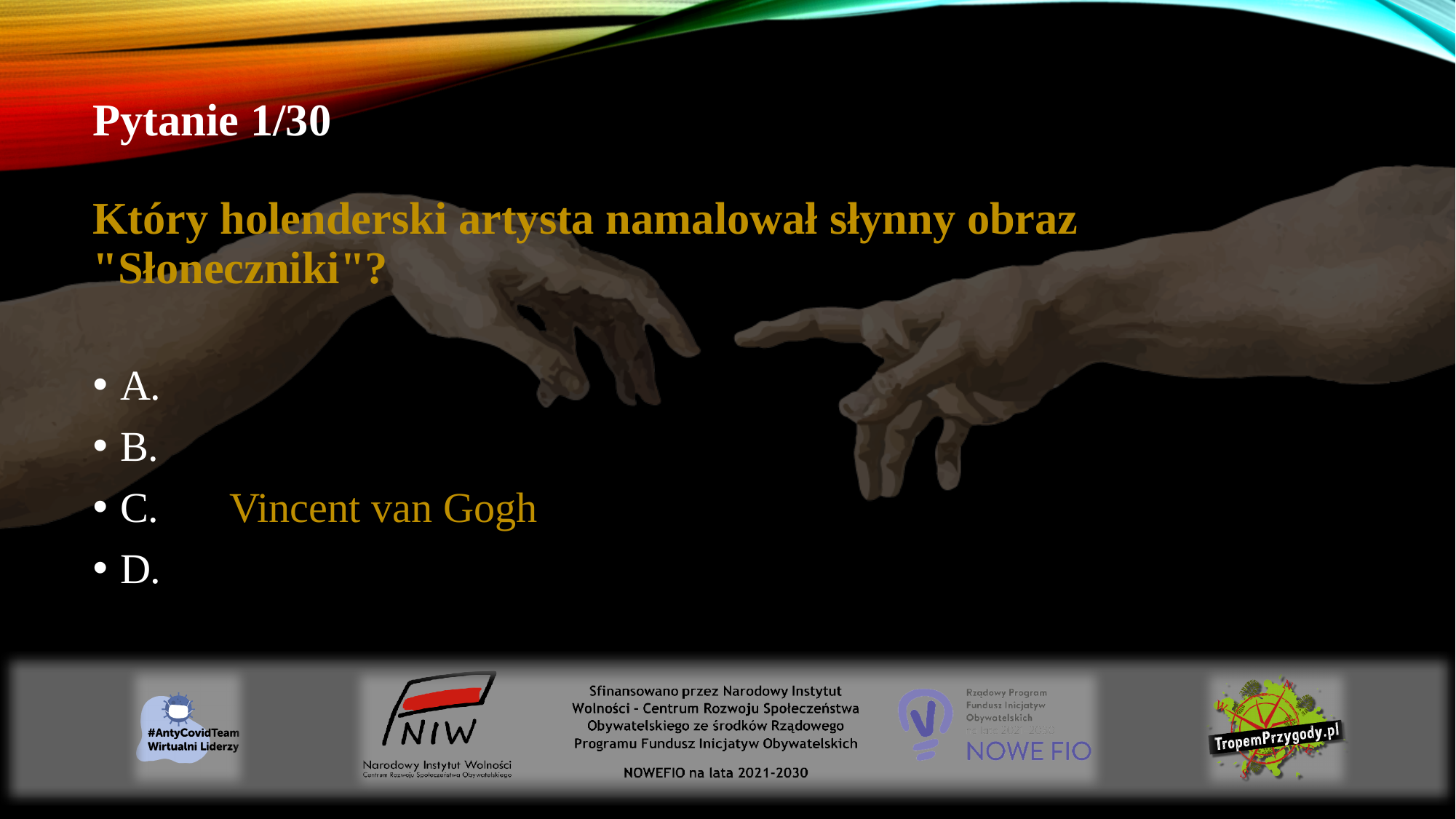

# Pytanie 1/30 Który holenderski artysta namalował słynny obraz "Słoneczniki"?
A.
B.
C.	Vincent van Gogh
D.